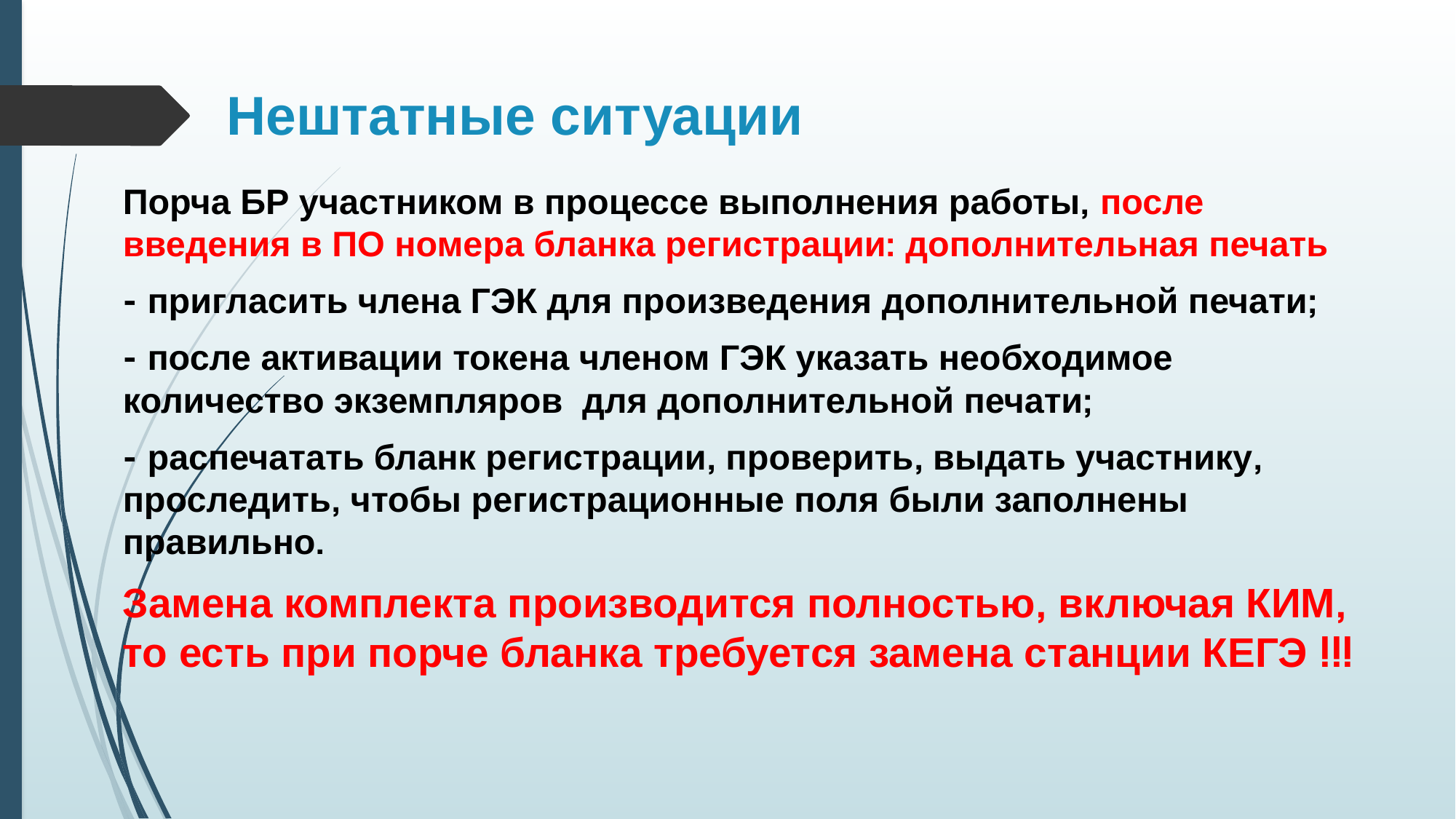

# Нештатные ситуации
Порча БР участником в процессе выполнения работы, после введения в ПО номера бланка регистрации: дополнительная печать
- пригласить члена ГЭК для произведения дополнительной печати;
- после активации токена членом ГЭК указать необходимое количество экземпляров  для дополнительной печати;
- распечатать бланк регистрации, проверить, выдать участнику, проследить, чтобы регистрационные поля были заполнены правильно.
Замена комплекта производится полностью, включая КИМ, то есть при порче бланка требуется замена станции КЕГЭ !!!